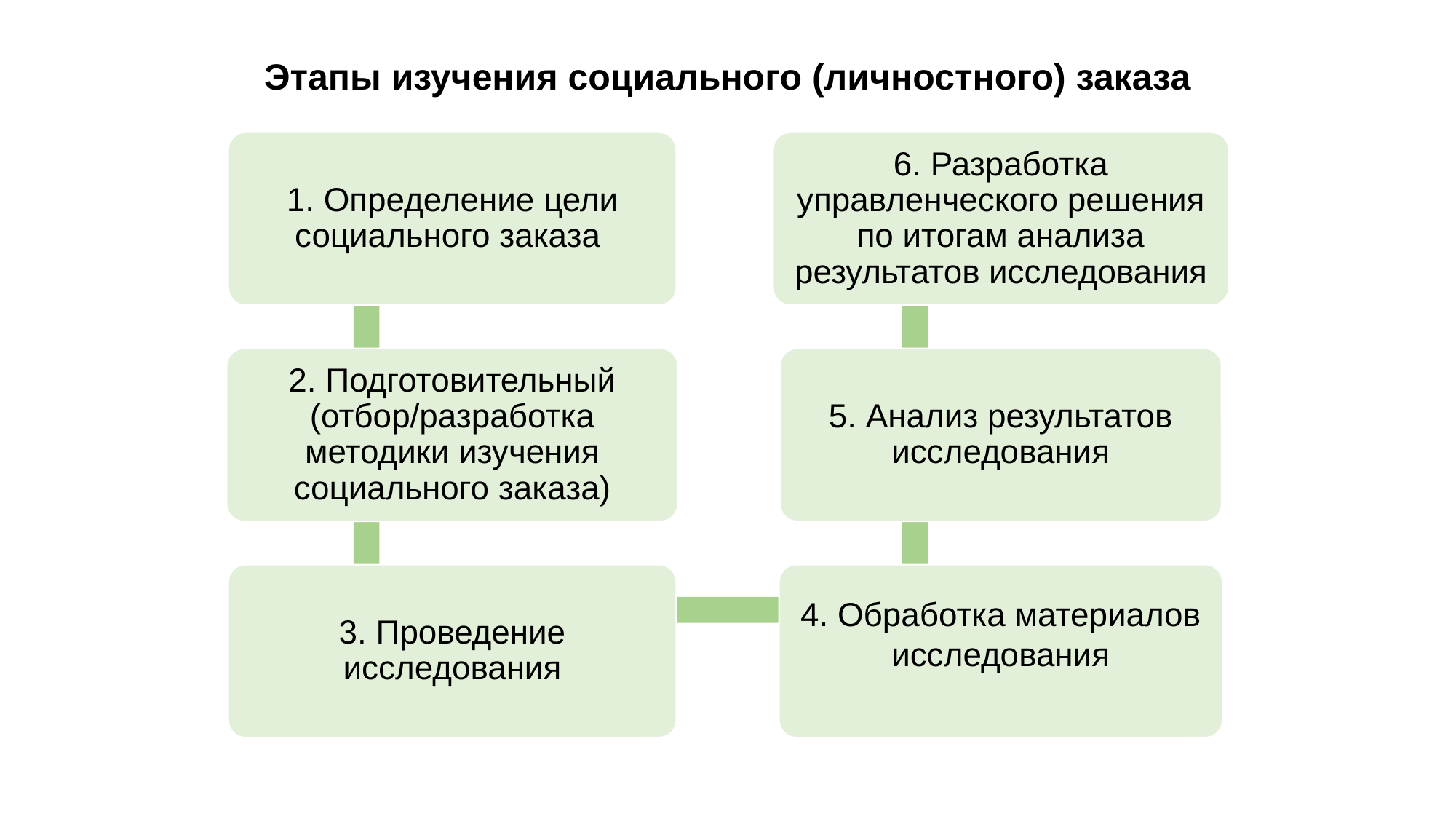

# Этапы изучения социального (личностного) заказа
1. Определение цели социального заказа
2. Подготовительный (отбор/разработка методики изучения социального заказа)
3. Проведение исследования
4. Обработка материалов исследования

5. Анализ результатов исследования
6. Разработка управленческого решения по итогам анализа результатов исследования